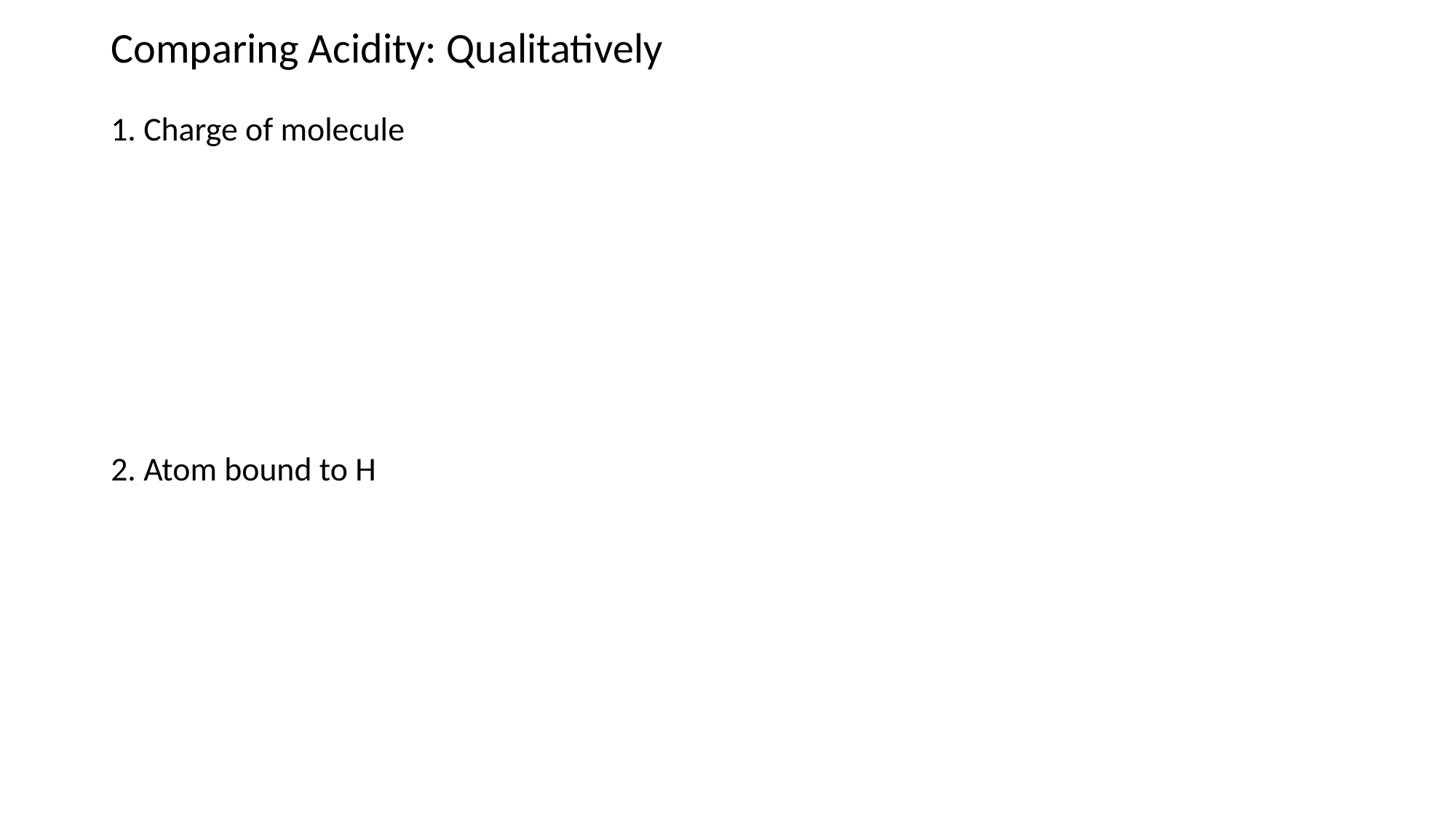

# Comparing Acidity: Qualitatively
1. Charge of molecule
2. Atom bound to H